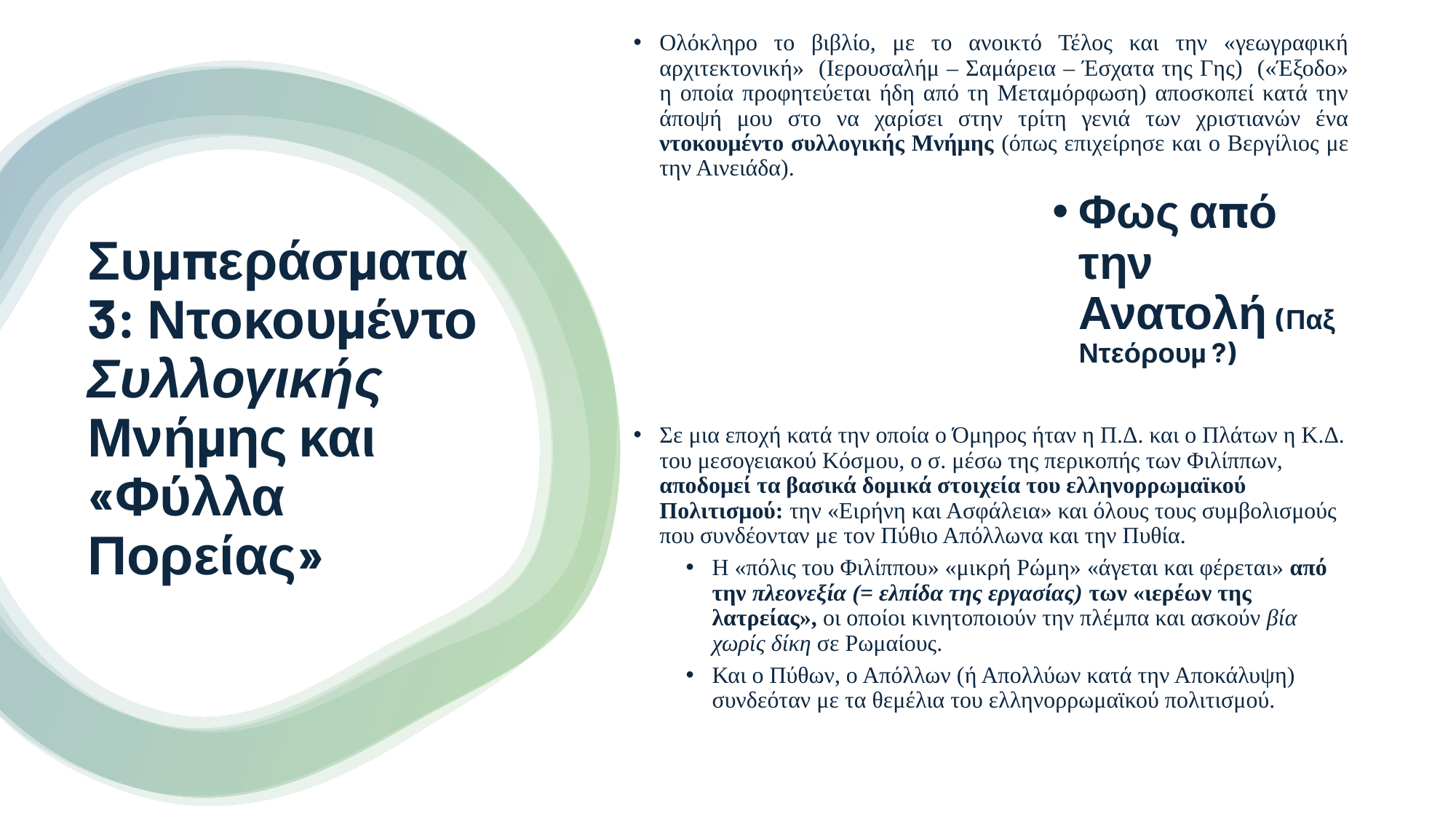

Ολόκληρο το βιβλίο, με το ανοικτό Τέλος και την «γεωγραφική αρχιτεκτονική»  (Ιερουσαλήμ – Σαμάρεια – Έσχατα της Γης)  («Έξοδο» η οποία προφητεύεται ήδη από τη Μεταμόρφωση) αποσκοπεί κατά την άποψή μου στο να χαρίσει στην τρίτη γενιά των χριστιανών ένα ντοκουμέντο συλλογικής Μνήμης (όπως επιχείρησε και ο Βεργίλιος με την Αινειάδα).
Φως από την Ανατολή (Παξ Ντεόρουμ ?)

Σε μια εποχή κατά την οποία ο Όμηρος ήταν η Π.Δ. και ο Πλάτων η Κ.Δ. του μεσογειακού Κόσμου, ο σ. μέσω της περικοπής των Φιλίππων, αποδομεί τα βασικά δομικά στοιχεία του ελληνορρωμαϊκού Πολιτισμού: την «Ειρήνη και Ασφάλεια» και όλους τους συμβολισμούς που συνδέονταν με τον Πύθιο Απόλλωνα και την Πυθία.
Η «πόλις του Φιλίππου» «μικρή Ρώμη» «άγεται και φέρεται» από την πλεονεξία (= ελπίδα της εργασίας) των «ιερέων της λατρείας», οι οποίοι κινητοποιούν την πλέμπα και ασκούν βία χωρίς δίκη σε Ρωμαίους.
Και ο Πύθων, ο Απόλλων (ή Απολλύων κατά την Αποκάλυψη) συνδεόταν με τα θεμέλια του ελληνορρωμαϊκού πολιτισμού.

# Συμπεράσματα 3: Ντοκουμέντο Συλλογικής Μνήμης και «Φύλλα Πορείας»